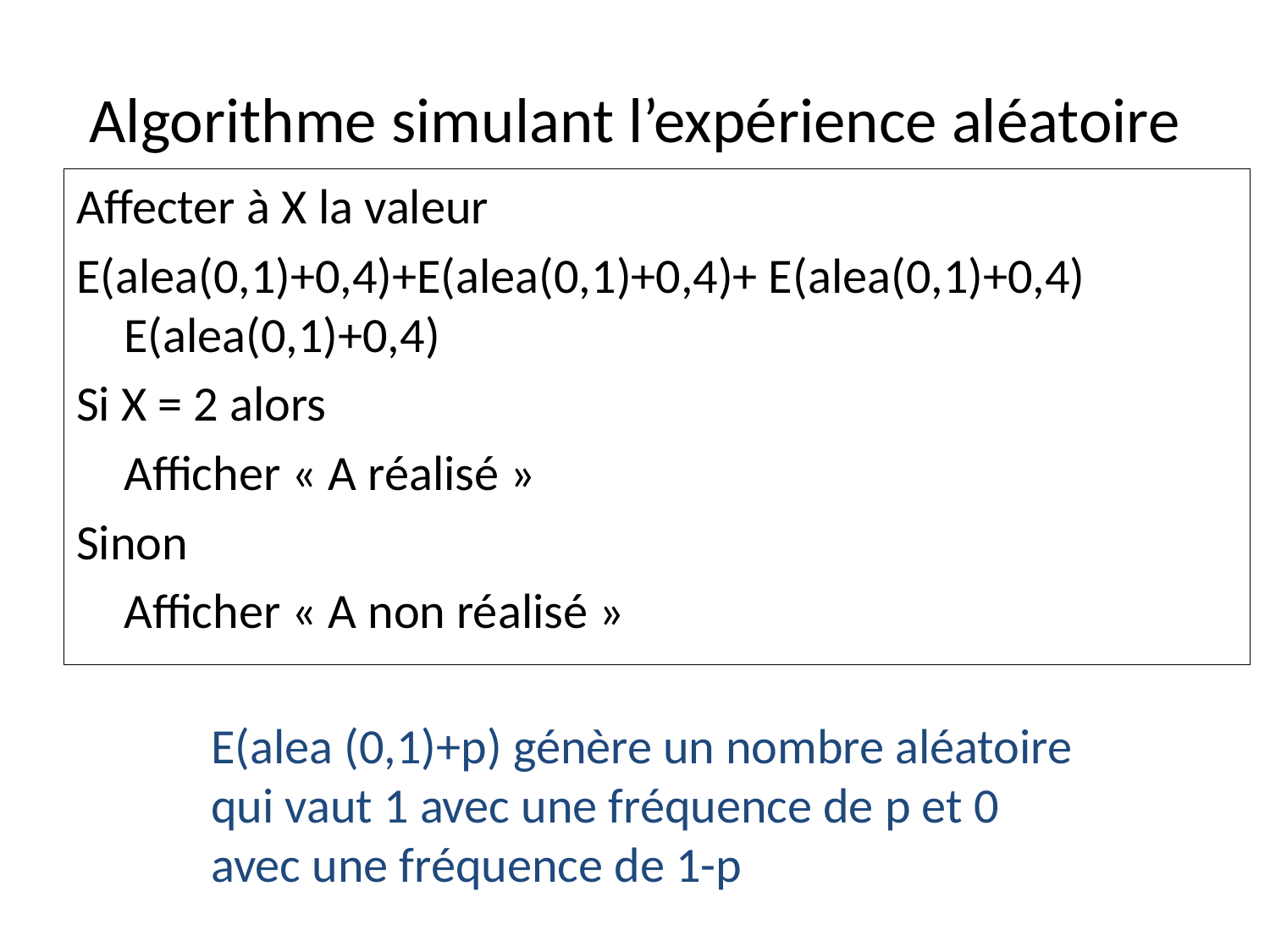

# Algorithme simulant l’expérience aléatoire
Affecter à X la valeur
E(alea(0,1)+0,4)+E(alea(0,1)+0,4)+ E(alea(0,1)+0,4) E(alea(0,1)+0,4)
Si X = 2 alors
	Afficher « A réalisé »
Sinon
	Afficher « A non réalisé »
E(alea (0,1)+p) génère un nombre aléatoire qui vaut 1 avec une fréquence de p et 0 avec une fréquence de 1-p